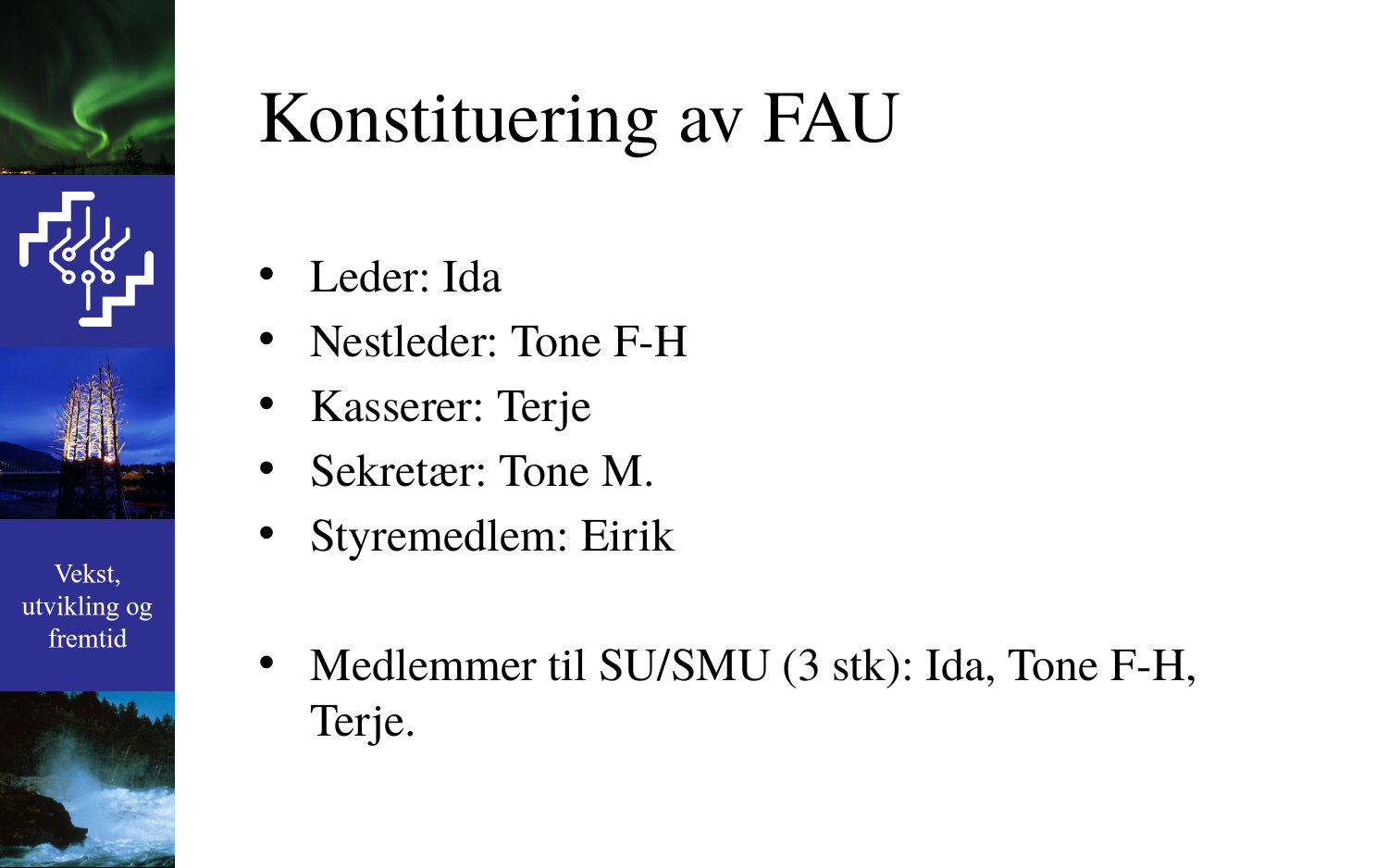

# Konstituering av FAU
Leder: Ida
Nestleder: Tone F-H
Kasserer: Terje
Sekretær: Tone M.
Styremedlem: Eirik

Medlemmer til SU/SMU (3 stk): Ida, Tone F-H, Terje.